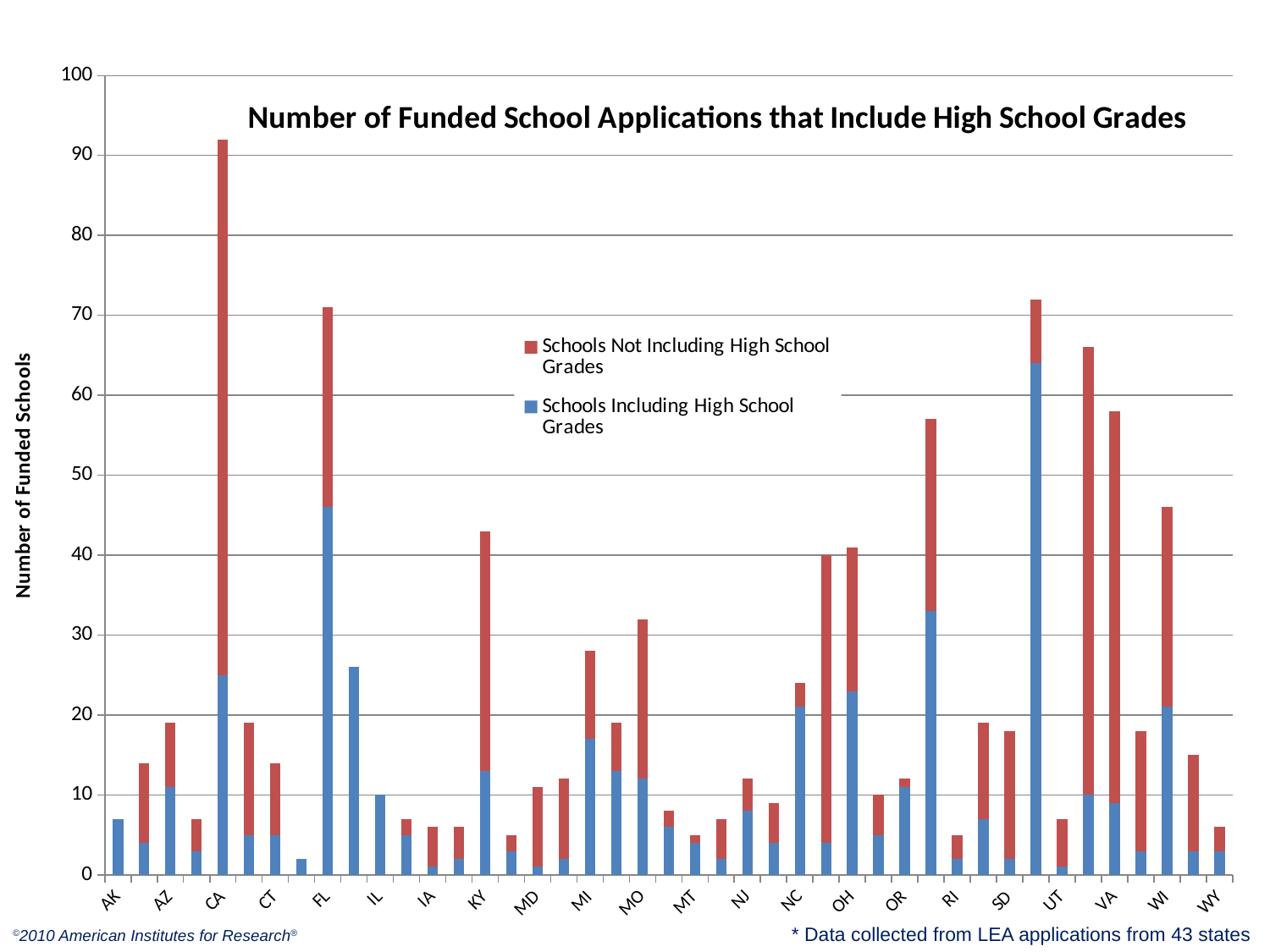

### Chart: Number of Funded School Applications that Include High School Grades

| Category | Schools Including High School Grades | Schools Not Including High School Grades |
|---|---|---|
| AK | 7.0 | 0.0 |
| AL | 4.0 | 10.0 |
| AZ | 11.0 | 8.0 |
| AR | 3.0 | 4.0 |
| CA | 25.0 | 67.0 |
| CO | 5.0 | 14.0 |
| CT | 5.0 | 9.0 |
| DE | 2.0 | 0.0 |
| FL | 46.0 | 25.0 |
| GA | 26.0 | 0.0 |
| IL | 10.0 | 0.0 |
| IN | 5.0 | 2.0 |
| IA | 1.0 | 5.0 |
| KS | 2.0 | 4.0 |
| KY | 13.0 | 30.0 |
| ME | 3.0 | 2.0 |
| MD | 1.0 | 10.0 |
| MA | 2.0 | 10.0 |
| MI | 17.0 | 11.0 |
| MN | 13.0 | 6.0 |
| MO | 12.0 | 20.0 |
| MS | 6.0 | 2.0 |
| MT | 4.0 | 1.0 |
| NE | 2.0 | 5.0 |
| NJ | 8.0 | 4.0 |
| NM | 4.0 | 5.0 |
| NC | 21.0 | 3.0 |
| ND | 4.0 | 36.0 |
| OH | 23.0 | 18.0 |
| OK | 5.0 | 5.0 |
| OR | 11.0 | 1.0 |
| PA | 33.0 | 24.0 |
| RI | 2.0 | 3.0 |
| SC | 7.0 | 12.0 |
| SD | 2.0 | 16.0 |
| TX | 64.0 | 8.0 |
| UT | 1.0 | 6.0 |
| VT | 10.0 | 56.0 |
| VA | 9.0 | 49.0 |
| WA | 3.0 | 15.0 |
| WI | 21.0 | 25.0 |
| WV | 3.0 | 12.0 |
| WY | 3.0 | 3.0 |
* Data collected from LEA applications from 43 states